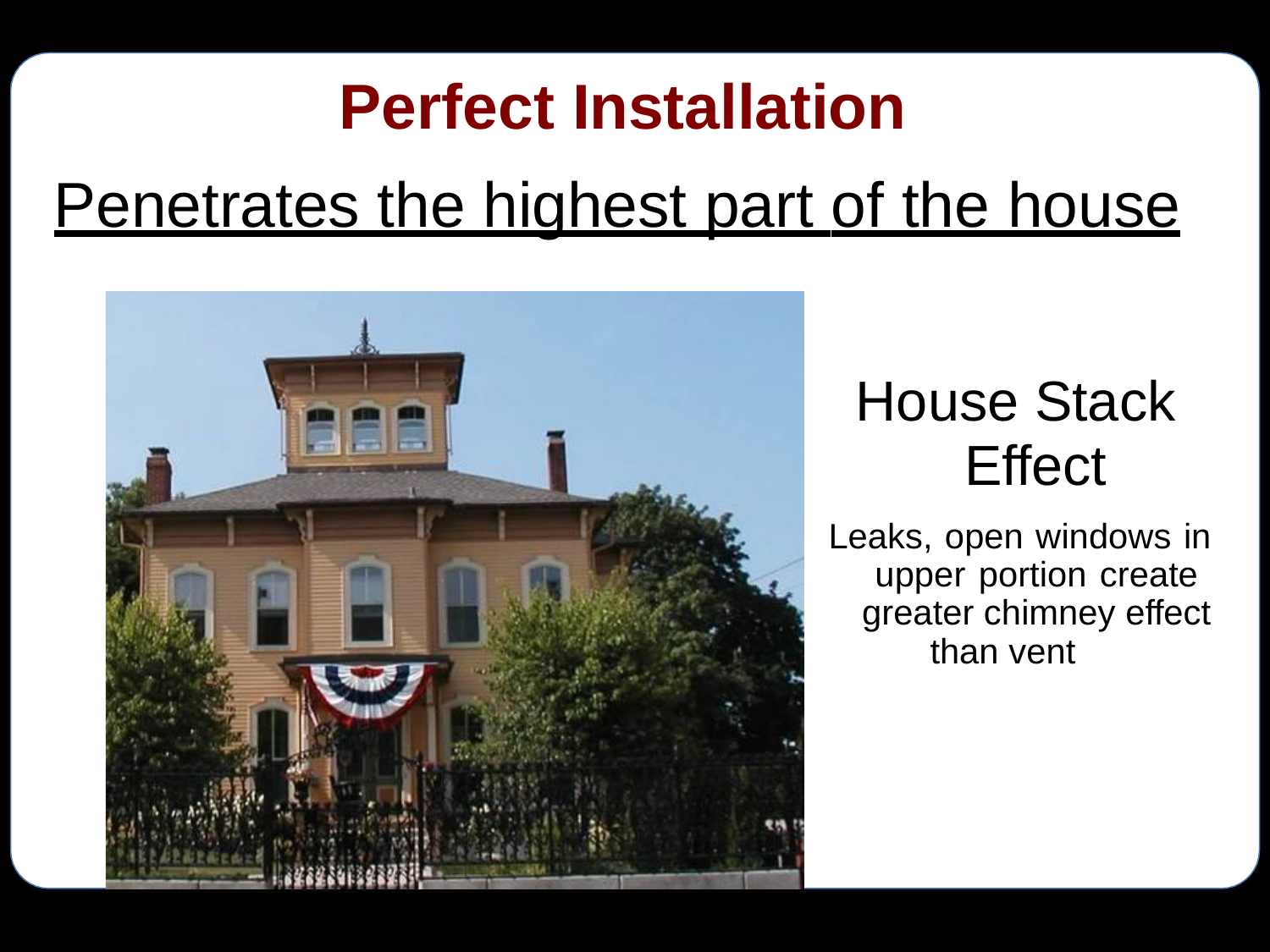

# Perfect Installation
Penetrates the highest part of the house

House Stack
Effect
Leaks, open windows in  upper portion create  greater chimney effect
than vent